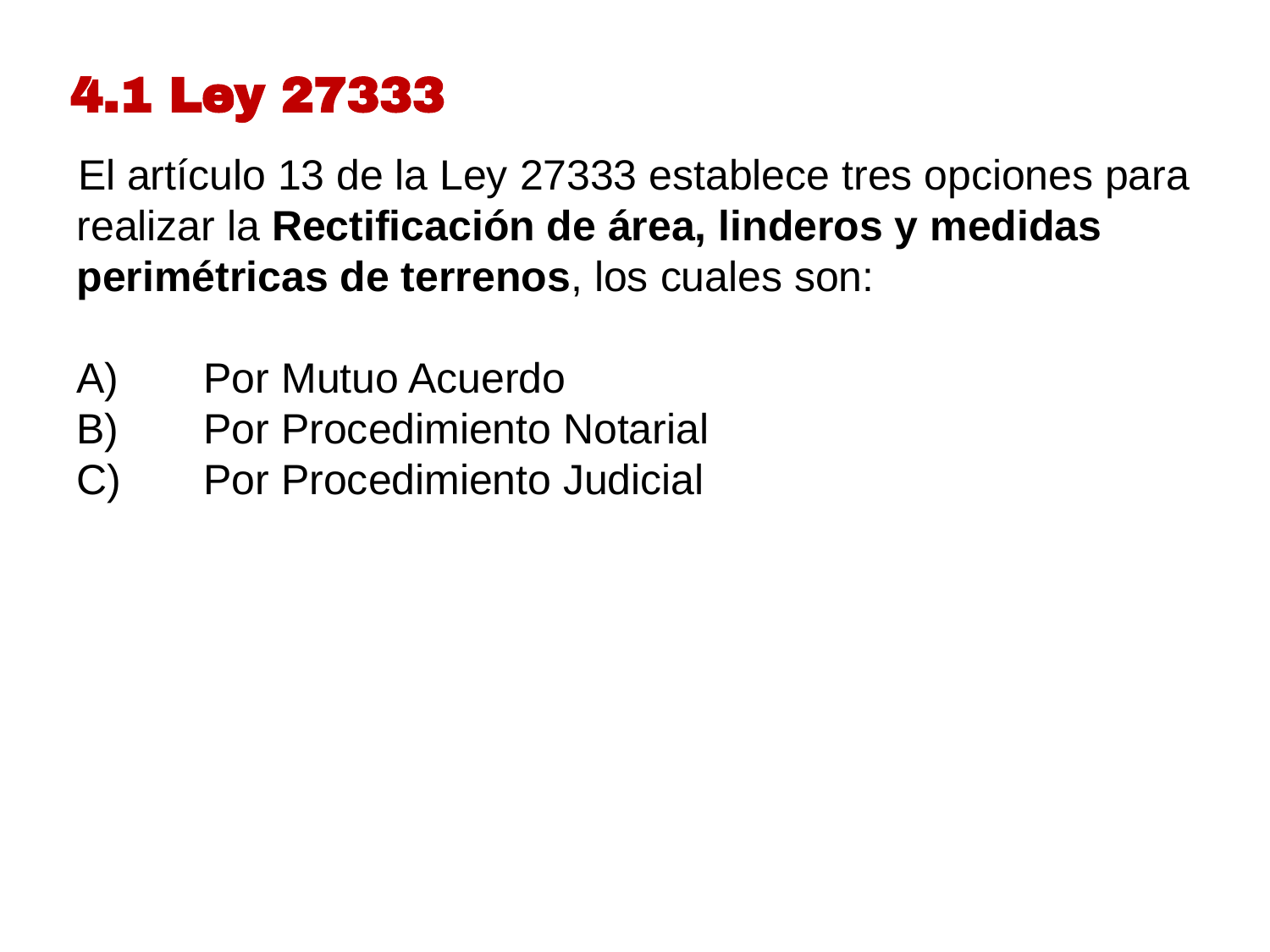

4.1 Ley 27333
El artículo 13 de la Ley 27333 establece tres opciones para realizar la Rectificación de área, linderos y medidas perimétricas de terrenos, los cuales son:

A)	Por Mutuo Acuerdo
B)	Por Procedimiento Notarial
C)	Por Procedimiento Judicial